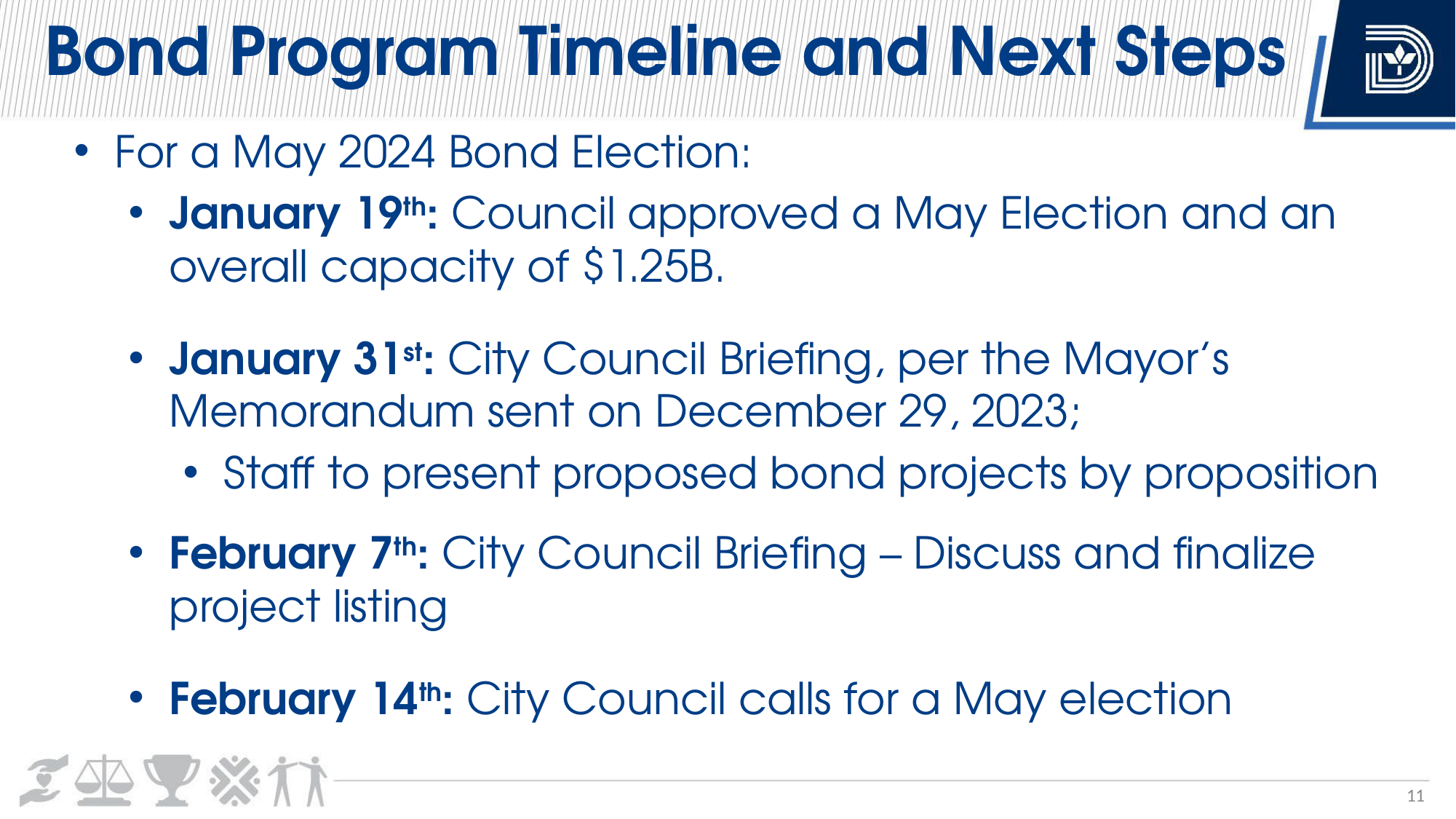

# Bond Program Timeline and Next Steps
For a May 2024 Bond Election:
January 19th: Council approved a May Election and an overall capacity of $1.25B.

January 31st: City Council Briefing, per the Mayor’s Memorandum sent on December 29, 2023;
Staff to present proposed bond projects by proposition

February 7th: City Council Briefing – Discuss and finalize project listing

February 14th: City Council calls for a May election

11